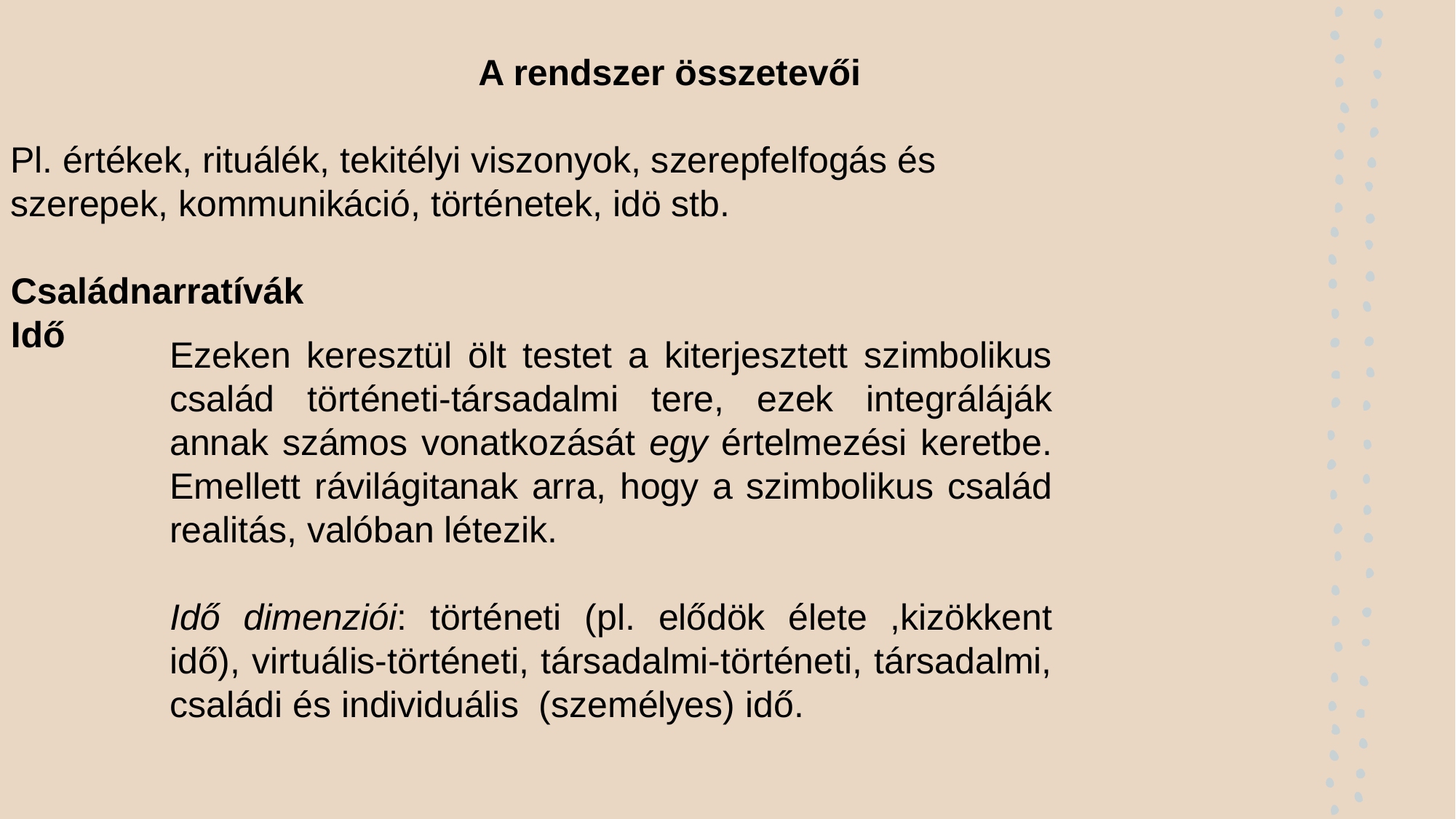

A rendszer összetevői

Pl. értékek, rituálék, tekitélyi viszonyok, szerepfelfogás és
szerepek, kommunikáció, történetek, idö stb.

Családnarratívák
Idő

Ezeken keresztül ölt testet a kiterjesztett szimbolikus család történeti-társadalmi tere, ezek integráláják annak számos vonatkozását egy értelmezési keretbe. Emellett rávilágitanak arra, hogy a szimbolikus család realitás, valóban létezik.

Idő dimenziói: történeti (pl. elődök élete ,kizökkent idő), virtuális-történeti, társadalmi-történeti, társadalmi, családi és individuális  (személyes) idő.